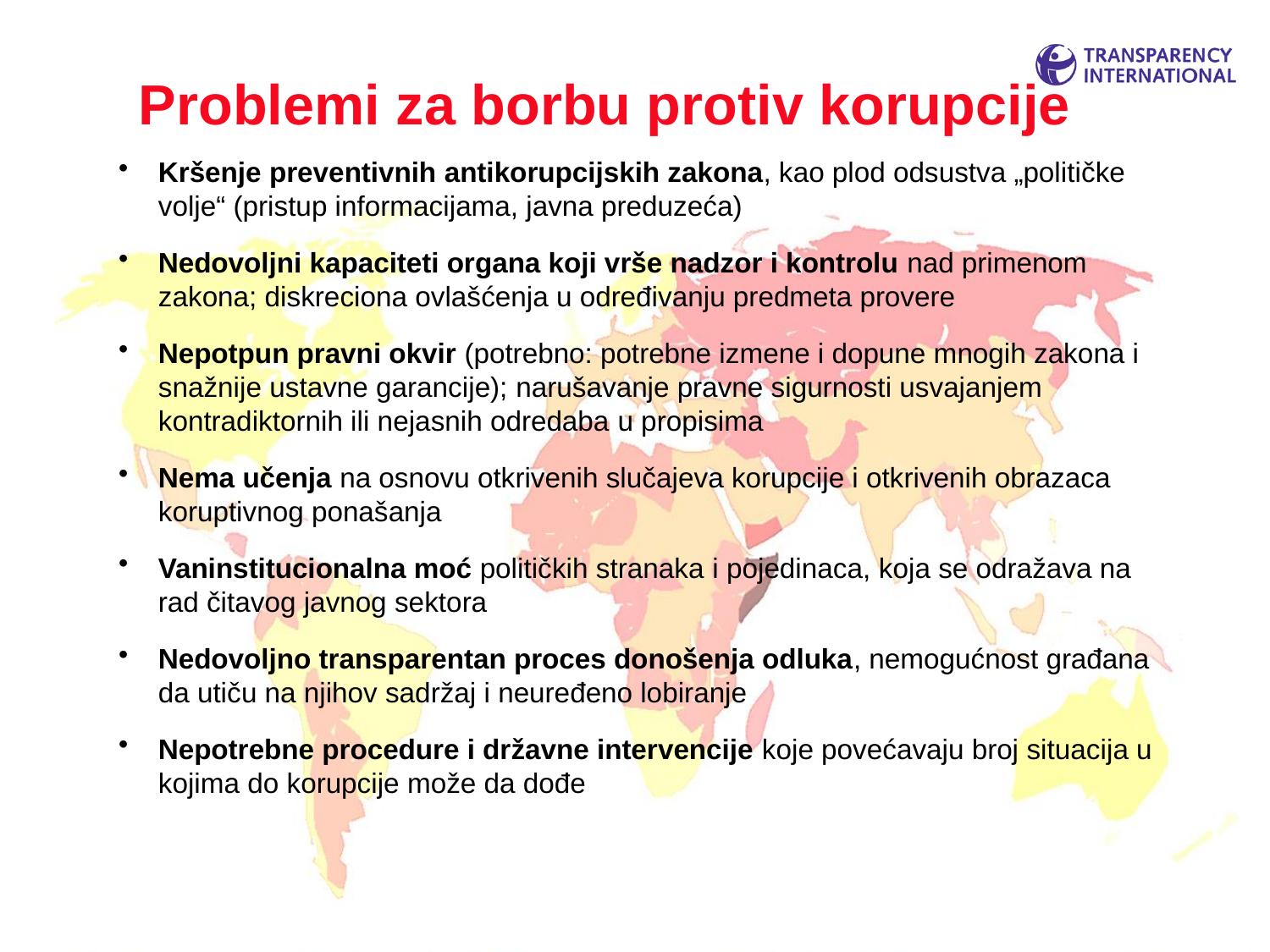

# Problemi za borbu protiv korupcije
Kršenje preventivnih antikorupcijskih zakona, kao plod odsustva „političke volje“ (pristup informacijama, javna preduzeća)
Nedovoljni kapaciteti organa koji vrše nadzor i kontrolu nad primenom zakona; diskreciona ovlašćenja u određivanju predmeta provere
Nepotpun pravni okvir (potrebno: potrebne izmene i dopune mnogih zakona i snažnije ustavne garancije); narušavanje pravne sigurnosti usvajanjem kontradiktornih ili nejasnih odredaba u propisima
Nema učenja na osnovu otkrivenih slučajeva korupcije i otkrivenih obrazaca koruptivnog ponašanja
Vaninstitucionalna moć političkih stranaka i pojedinaca, koja se odražava na rad čitavog javnog sektora
Nedovoljno transparentan proces donošenja odluka, nemogućnost građana da utiču na njihov sadržaj i neuređeno lobiranje
Nepotrebne procedure i državne intervencije koje povećavaju broj situacija u kojima do korupcije može da dođe